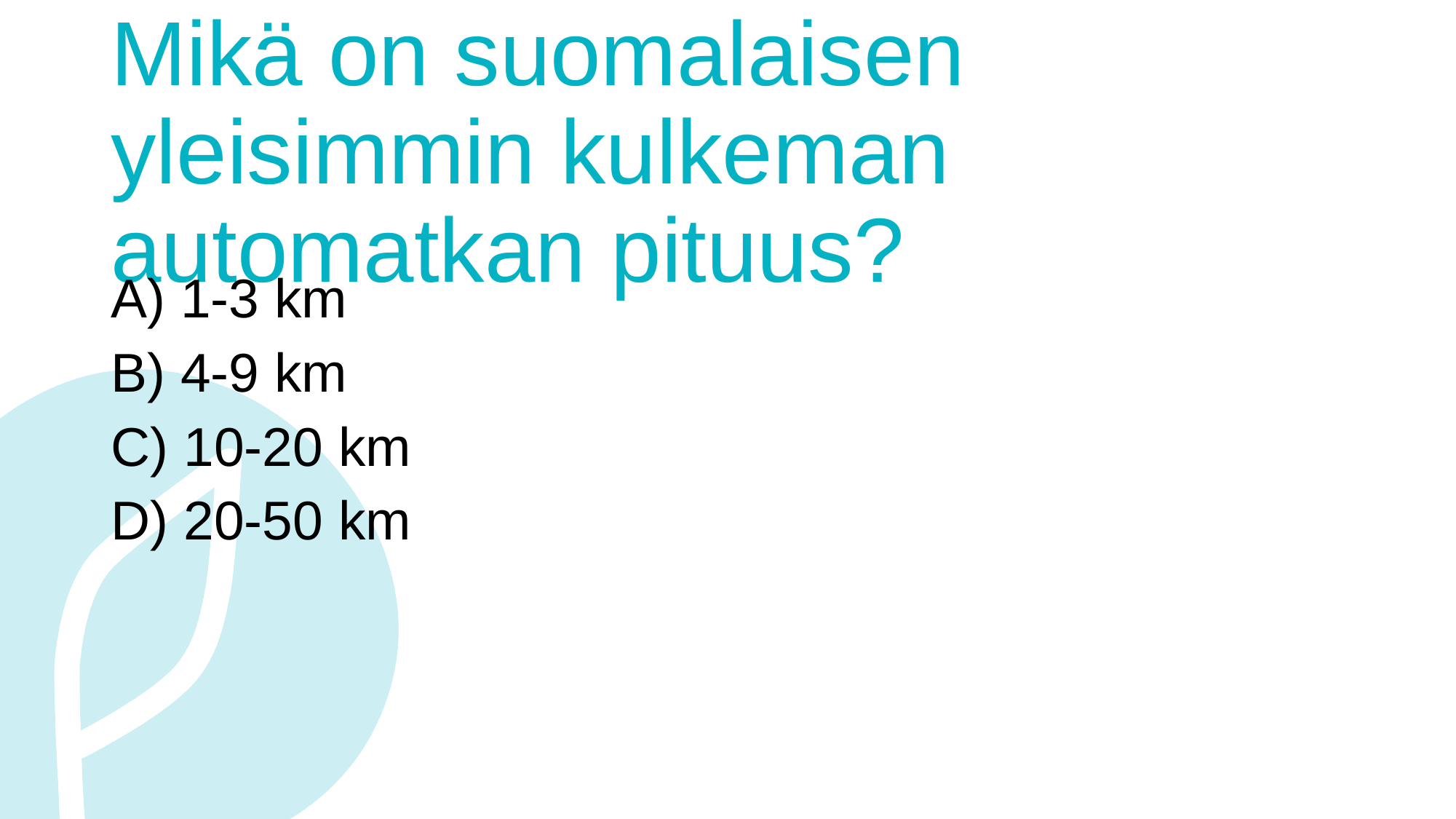

# Mikä on suomalaisen yleisimmin kulkeman automatkan pituus?
 1-3 km
 4-9 km
 10-20 km
 20-50 km